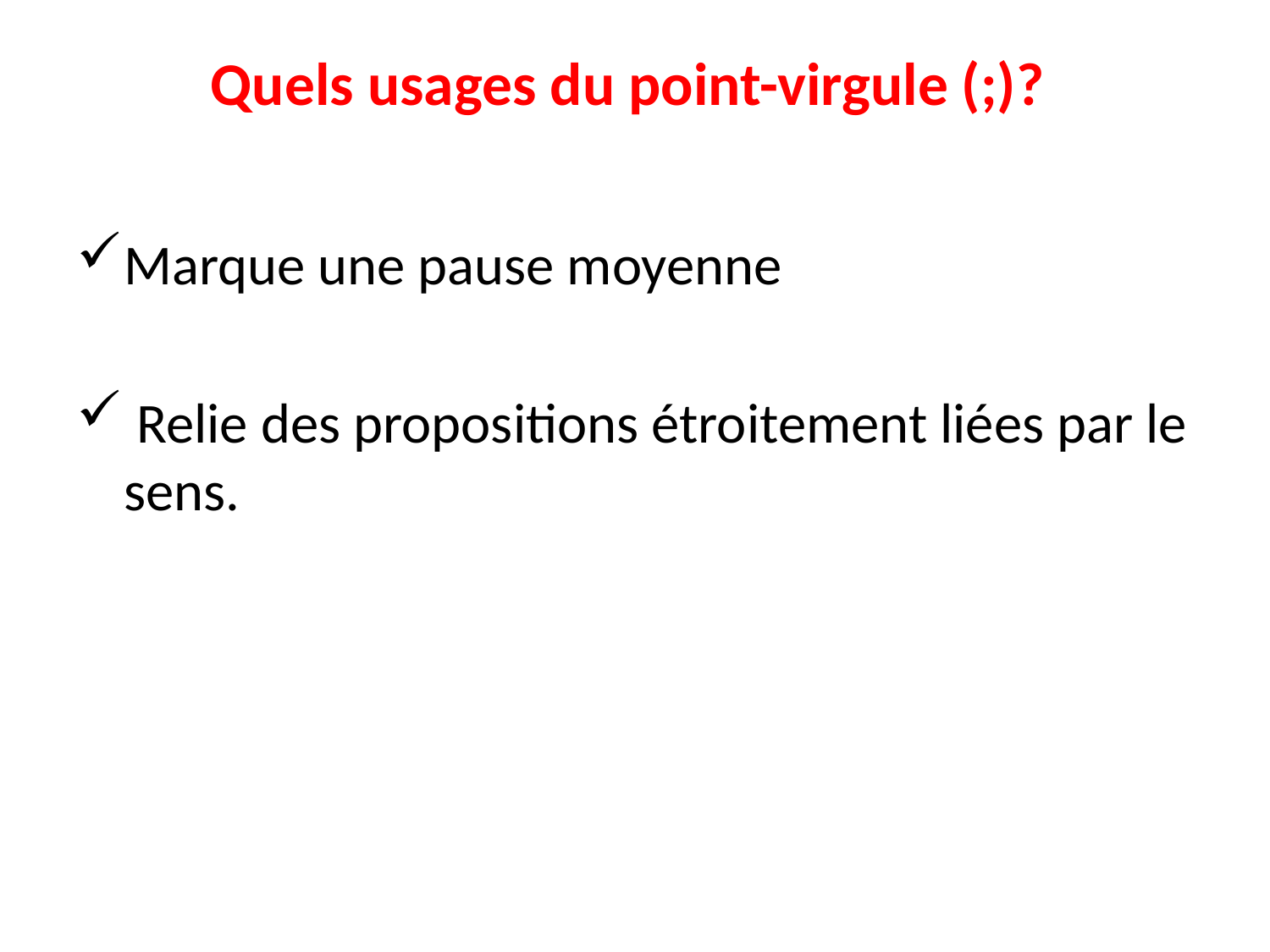

# Quels usages du point-virgule (;)?
Marque une pause moyenne

 Relie des propositions étroitement liées par le sens.